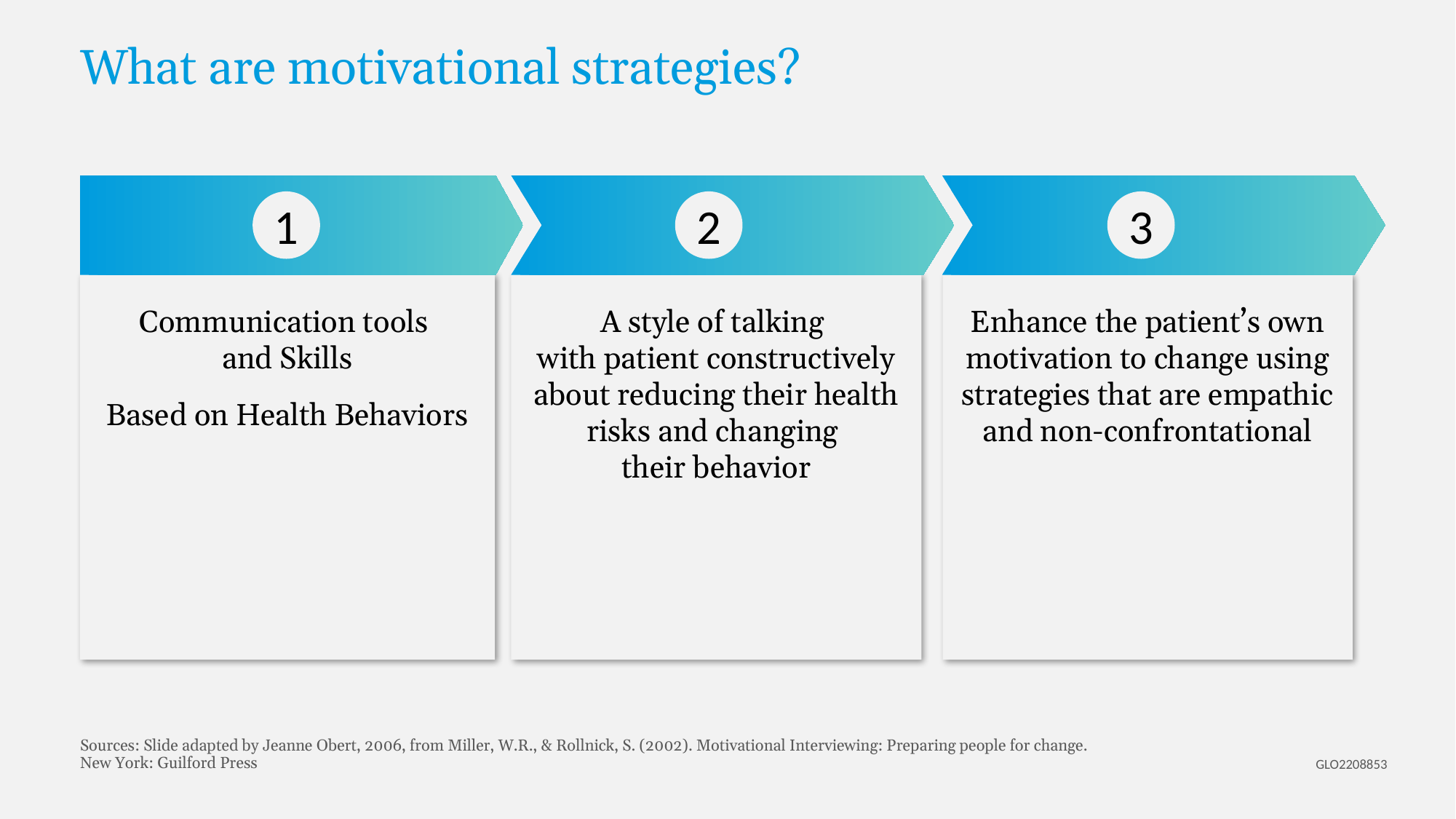

# What are motivational strategies?

1
2
3

A style of talking
with patient constructively about reducing their health risks and changing
their behavior
Enhance the patient’s own motivation to change using strategies that are empathic and non-confrontational
Communication tools
and Skills
Based on Health Behaviors
Sources: Slide adapted by Jeanne Obert, 2006, from Miller, W.R., & Rollnick, S. (2002). Motivational Interviewing: Preparing people for change.
New York: Guilford Press
GLO2208853